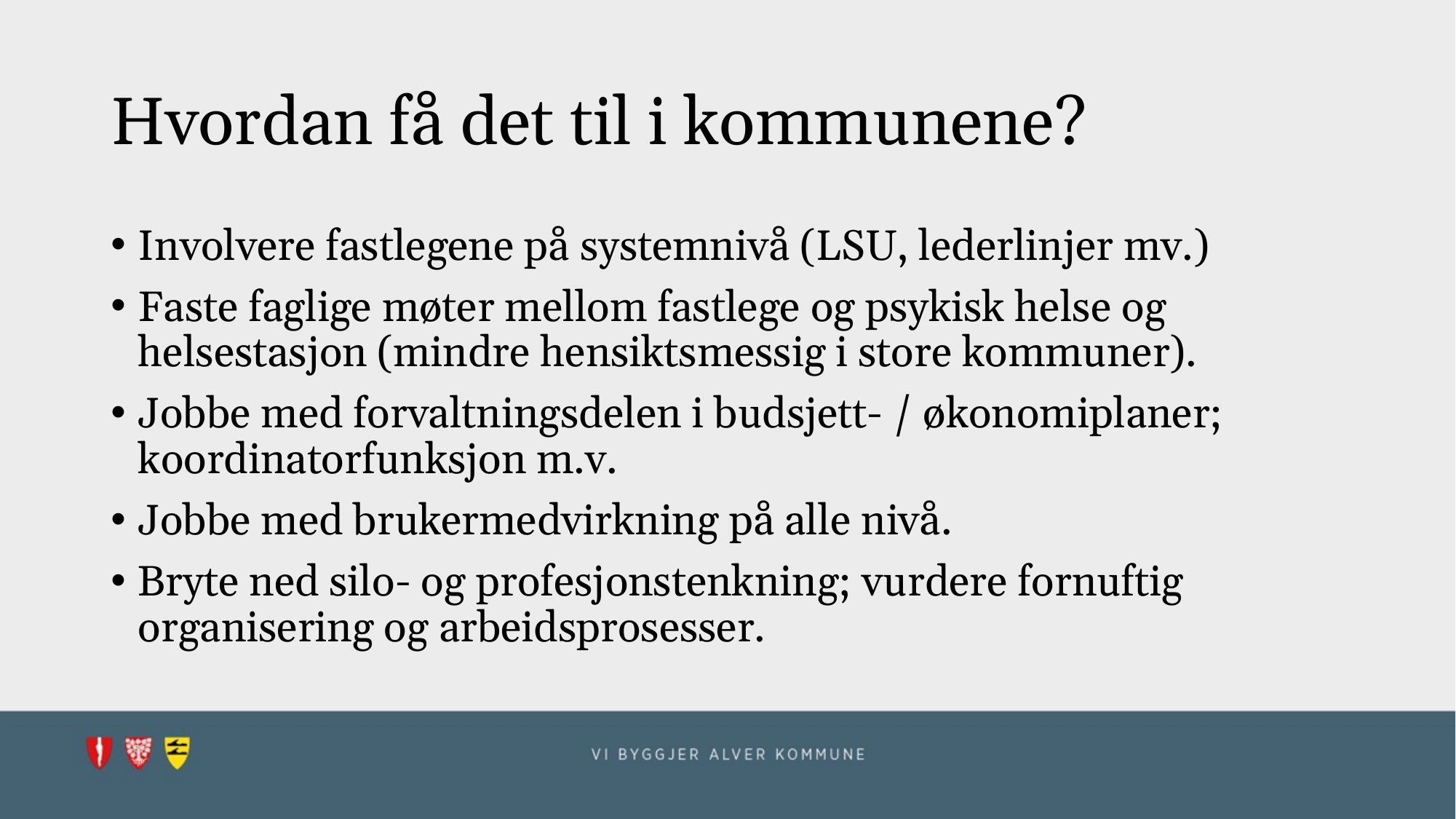

# Hvordan få det til i kommunene?
Involvere fastlegene på systemnivå (LSU, lederlinjer mv.)
Faste faglige møter mellom fastlege og psykisk helse og helsestasjon (mindre hensiktsmessig i store kommuner).
Jobbe med forvaltningsdelen i budsjett- / økonomiplaner; koordinatorfunksjon m.v.
Jobbe med brukermedvirkning på alle nivå.
Bryte ned silo- og profesjonstenkning; vurdere fornuftig organisering og arbeidsprosesser.